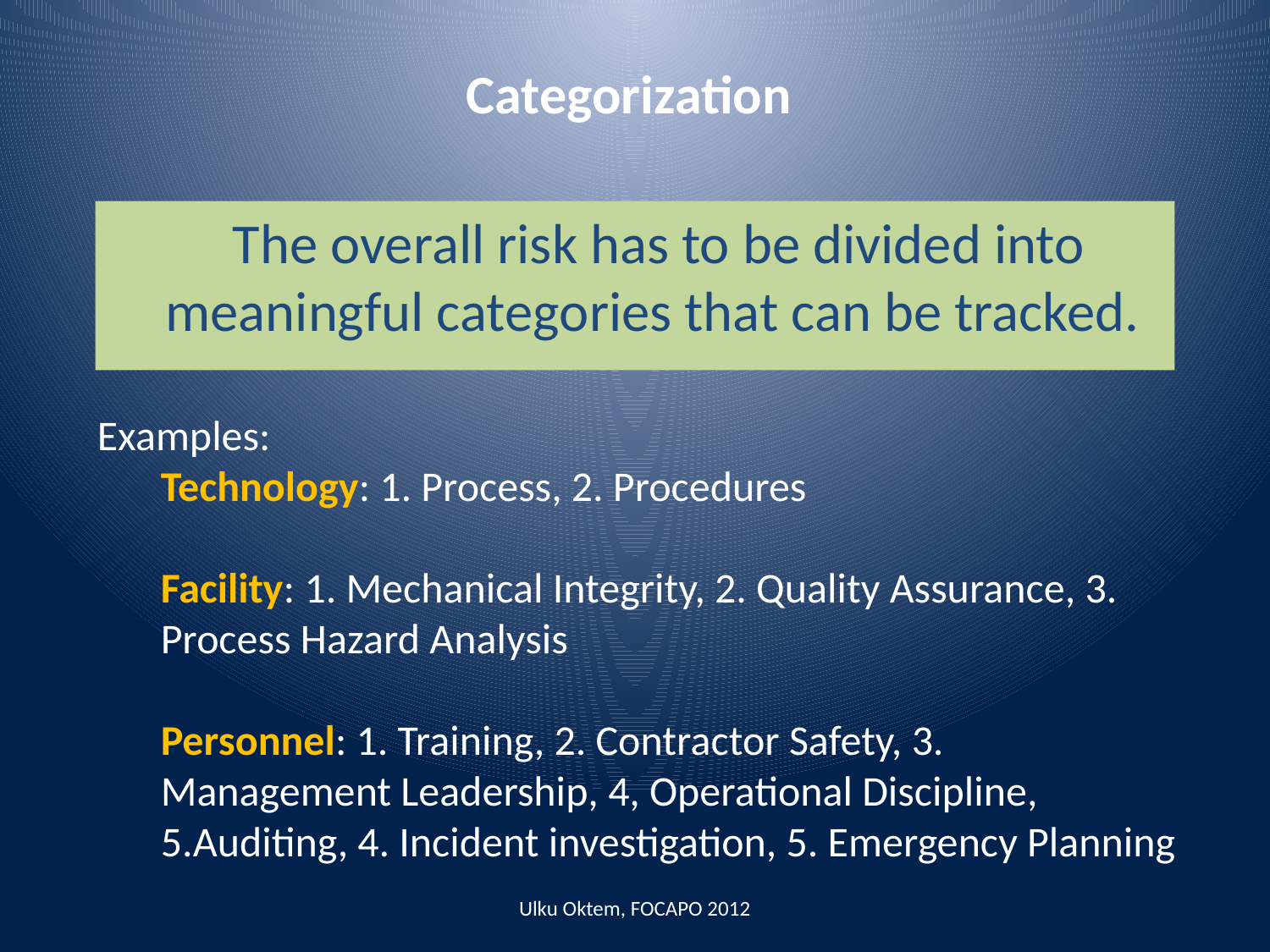

# Categorization
	The overall risk has to be divided into meaningful categories that can be tracked.

Examples:
Technology: 1. Process, 2. Procedures

Facility: 1. Mechanical Integrity, 2. Quality Assurance, 3. Process Hazard Analysis

Personnel: 1. Training, 2. Contractor Safety, 3. Management Leadership, 4, Operational Discipline, 5.Auditing, 4. Incident investigation, 5. Emergency Planning
Ulku Oktem, FOCAPO 2012